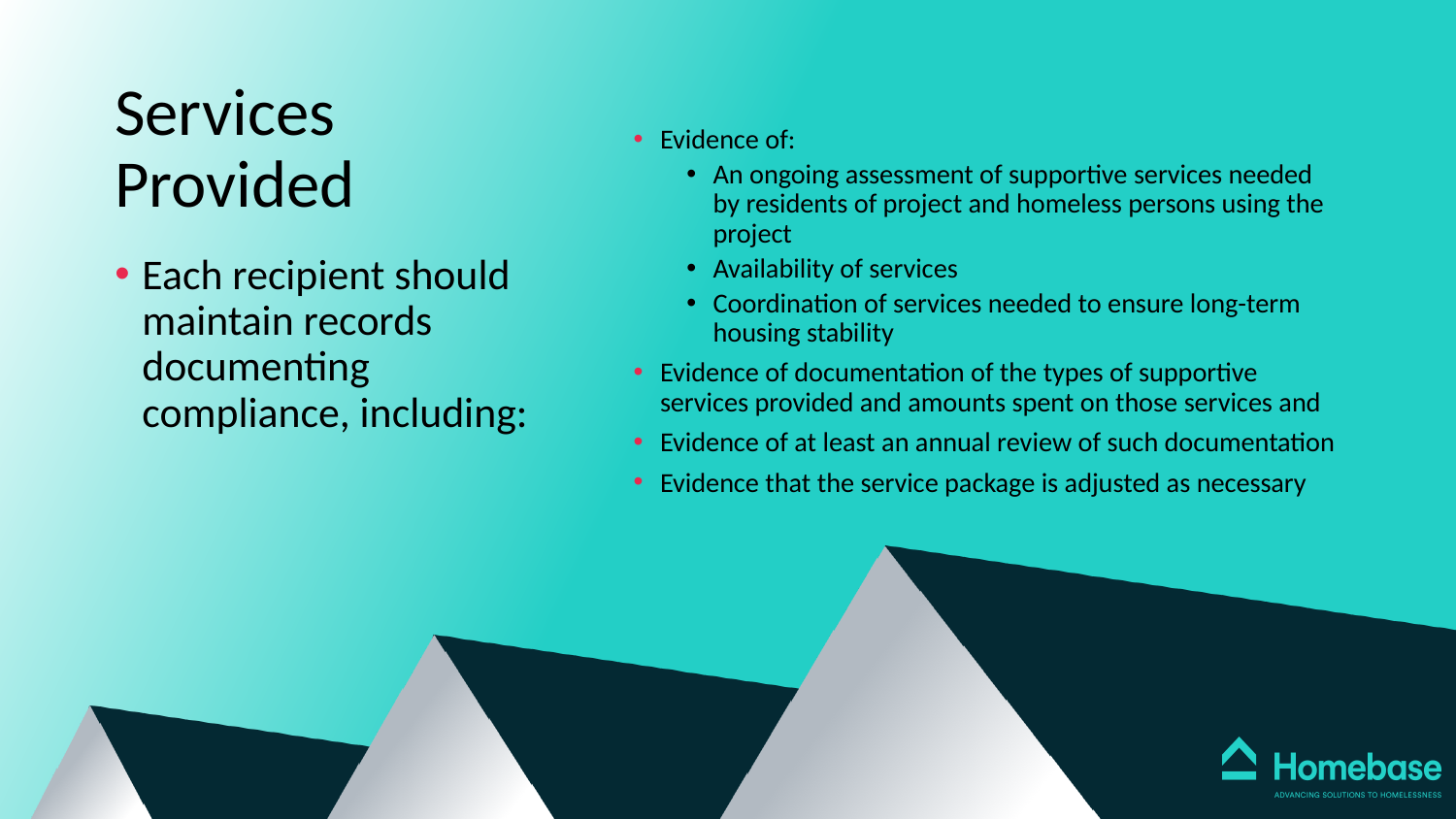

# Services Provided
Evidence of:
An ongoing assessment of supportive services needed by residents of project and homeless persons using the project
Availability of services
Coordination of services needed to ensure long-term housing stability
Evidence of documentation of the types of supportive services provided and amounts spent on those services and
Evidence of at least an annual review of such documentation
Evidence that the service package is adjusted as necessary

Each recipient should maintain records documenting compliance, including: